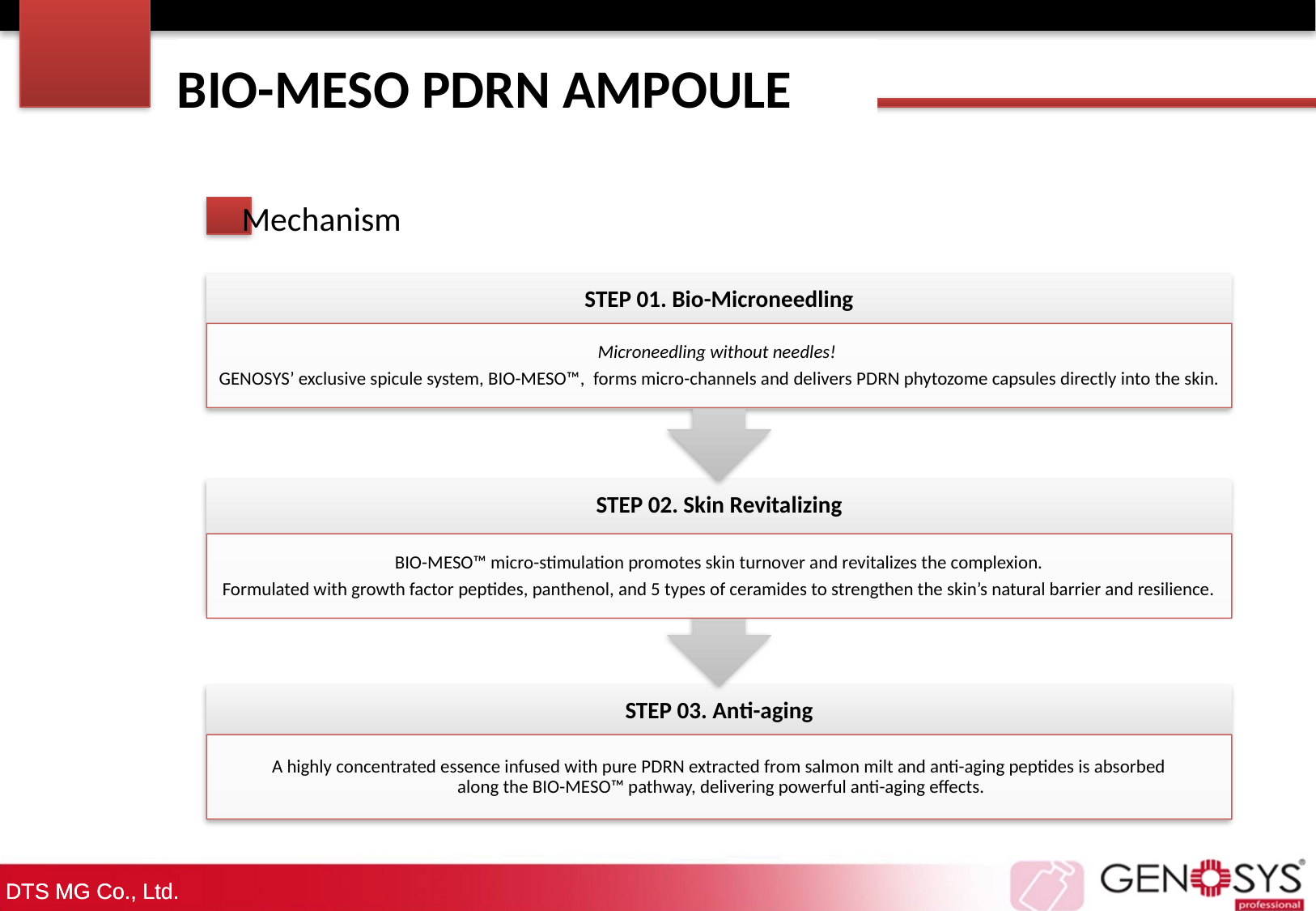

BIO-MESO PDRN AMPOULE
Mechanism

STEP 03. Anti-aging
A highly concentrated essence infused with pure PDRN extracted from salmon milt and anti-aging peptides is absorbed
 along the BIO-MESO™ pathway, delivering powerful anti-aging effects.
STEP 02. Skin Revitalizing
BIO-MESO™ micro-stimulation promotes skin turnover and revitalizes the complexion.
Formulated with growth factor peptides, panthenol, and 5 types of ceramides to strengthen the skin’s natural barrier and resilience.
STEP 01. Bio-Microneedling
Microneedling without needles!
GENOSYS’ exclusive spicule system, BIO-MESO™,  forms micro-channels and delivers PDRN phytozome capsules directly into the skin.